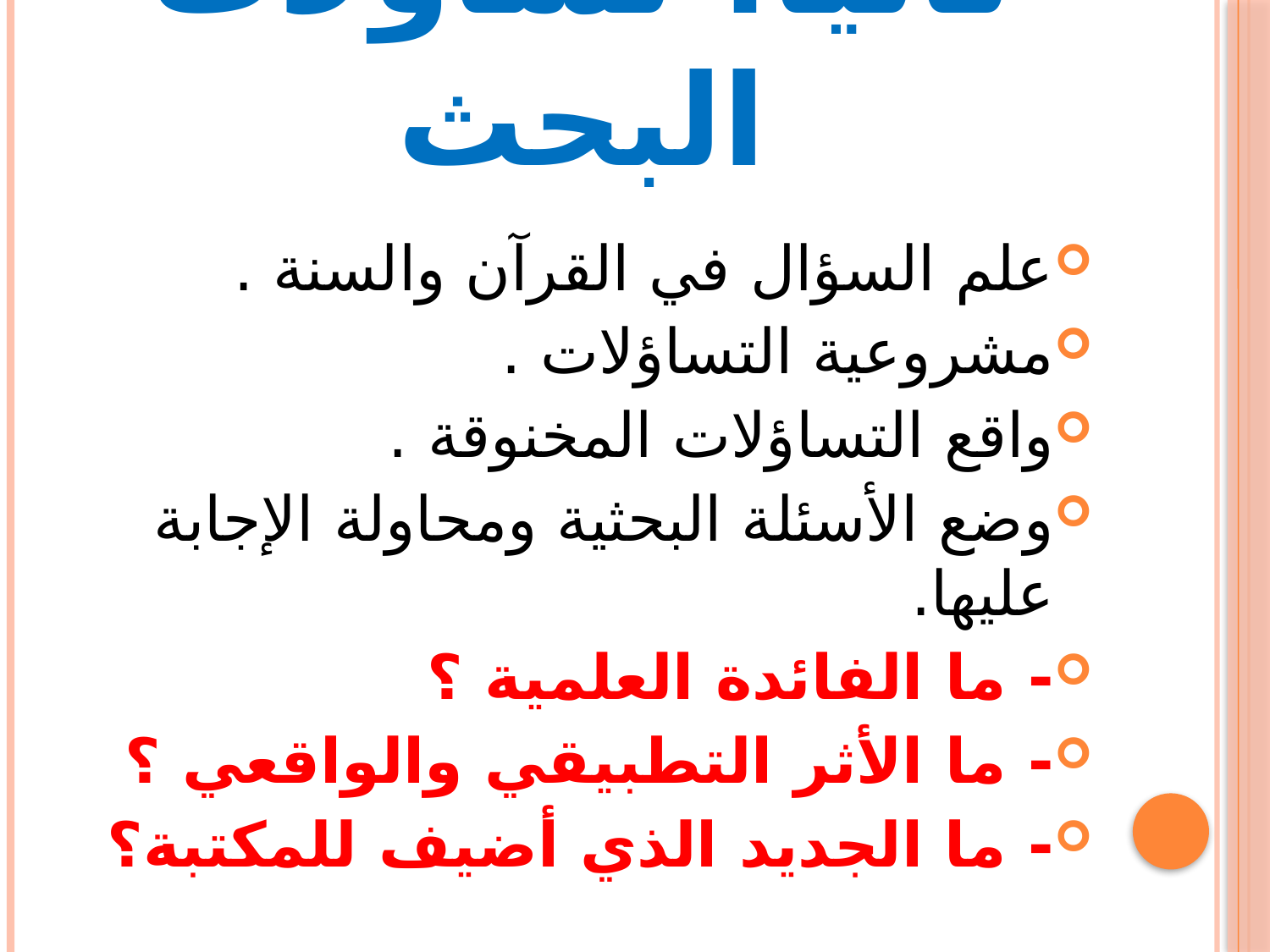

# ثانيا: تساؤلات البحث
علم السؤال في القرآن والسنة .
مشروعية التساؤلات .
واقع التساؤلات المخنوقة .
وضع الأسئلة البحثية ومحاولة الإجابة عليها.
- ما الفائدة العلمية ؟
- ما الأثر التطبيقي والواقعي ؟
- ما الجديد الذي أضيف للمكتبة؟